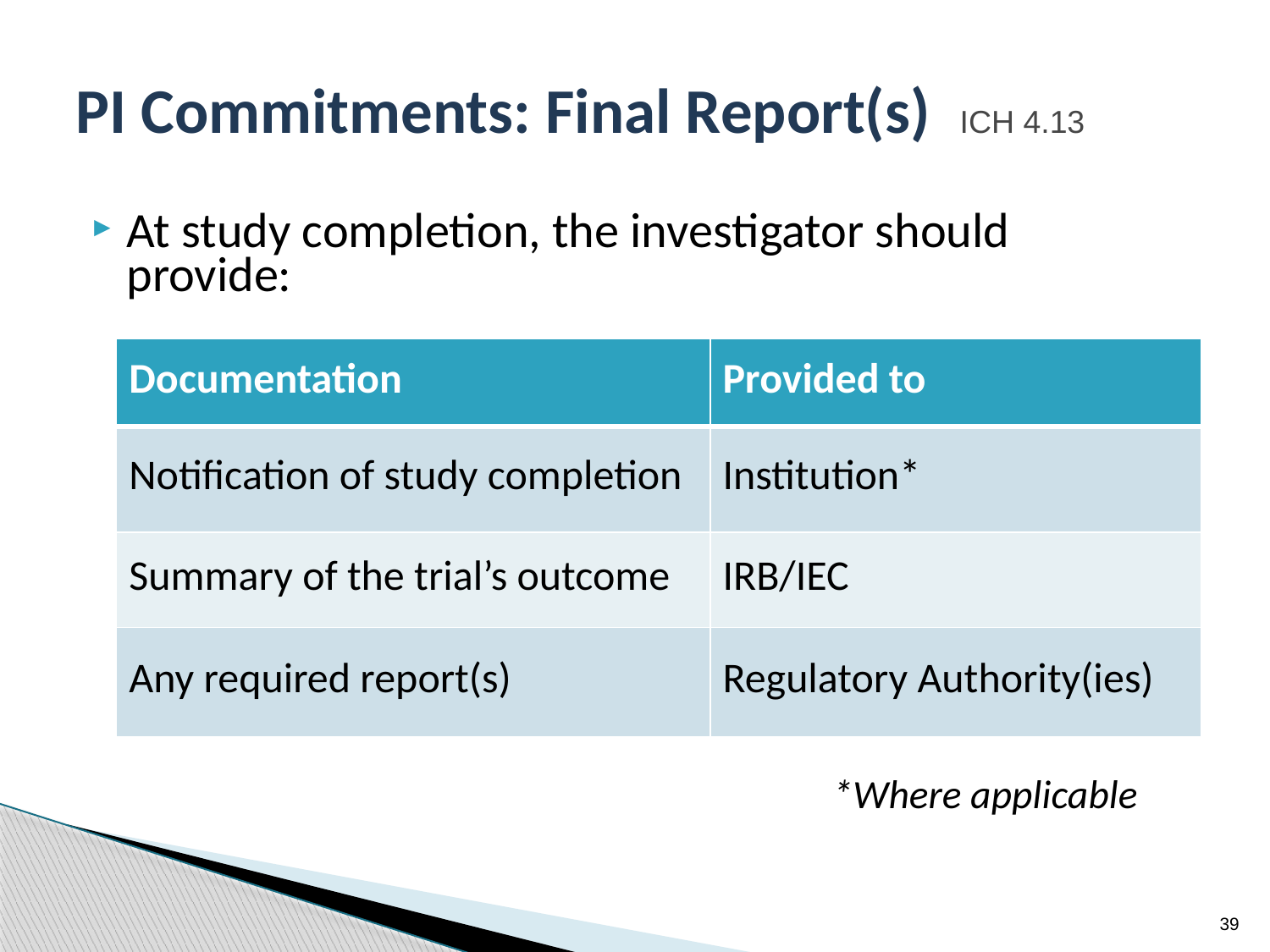

# PI Commitments: Final Report(s)  ICH 4.13
At study completion, the investigator should
provide:
| Documentation | Provided to |
| --- | --- |
| Notification of study completion | Institution\* |
| Summary of the trial’s outcome | IRB/IEC |
| Any required report(s) | Regulatory Authority(ies) |
*Where applicable

39